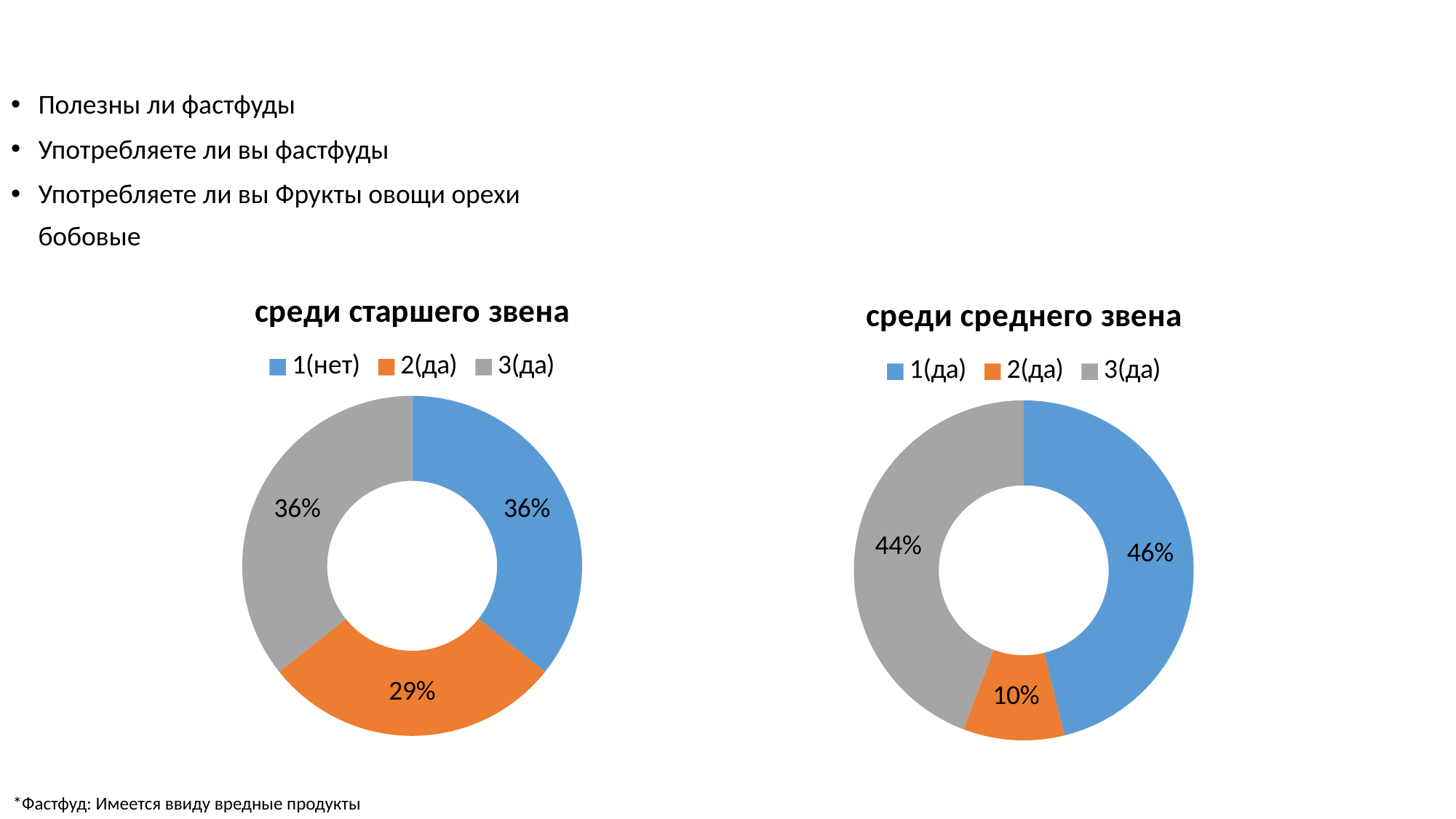

#
Полезны ли фастфуды
Употребляете ли вы фастфуды
Употребляете ли вы Фрукты овощи орехи бобовые

### Chart: среди старшего звена

| Category | Опрос |
|---|---|
| 1(нет) | 1.0 |
| 2(да) | 0.8 |
| 3(да) | 1.0 |

### Chart: среди среднего звена

| Category | Опрос |
|---|---|
| 1(да) | 5.76 |
| 2(да) | 1.2 |
| 3(да) | 5.52 |
*Фастфуд: Имеется ввиду вредные продукты